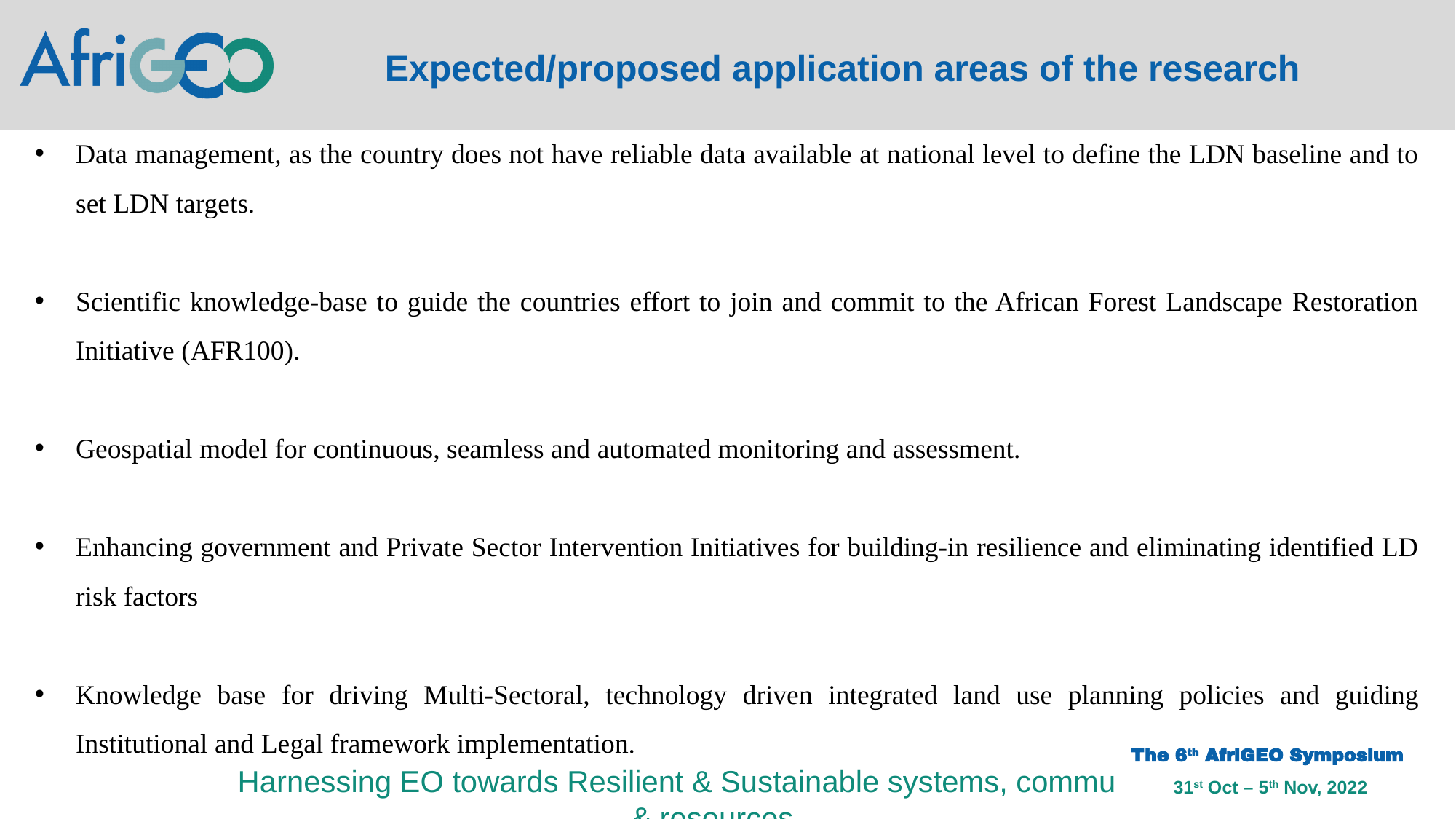

Expected/proposed application areas of the research
Data management, as the country does not have reliable data available at national level to define the LDN baseline and to set LDN targets.

Scientific knowledge-base to guide the countries effort to join and commit to the African Forest Landscape Restoration Initiative (AFR100).

Geospatial model for continuous, seamless and automated monitoring and assessment.

Enhancing government and Private Sector Intervention Initiatives for building-in resilience and eliminating identified LD risk factors

Knowledge base for driving Multi-Sectoral, technology driven integrated land use planning policies and guiding Institutional and Legal framework implementation.